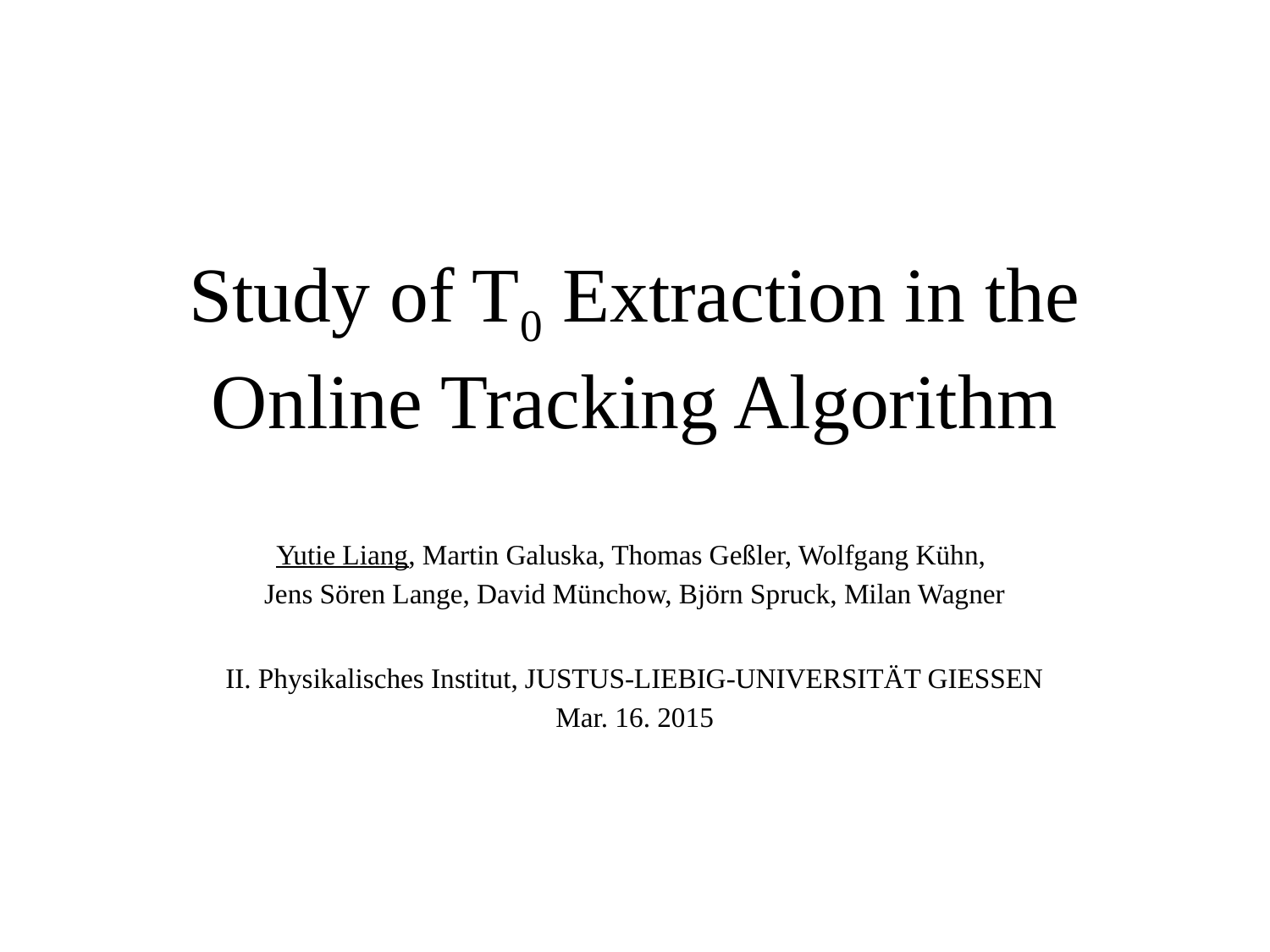

# Study of T0 Extraction in the Online Tracking Algorithm
Yutie Liang, Martin Galuska, Thomas Geßler, Wolfgang Kühn,
Jens Sören Lange, David Münchow, Björn Spruck, Milan Wagner

II. Physikalisches Institut, JUSTUS-LIEBIG-UNIVERSITÄT GIESSEN
Mar. 16. 2015